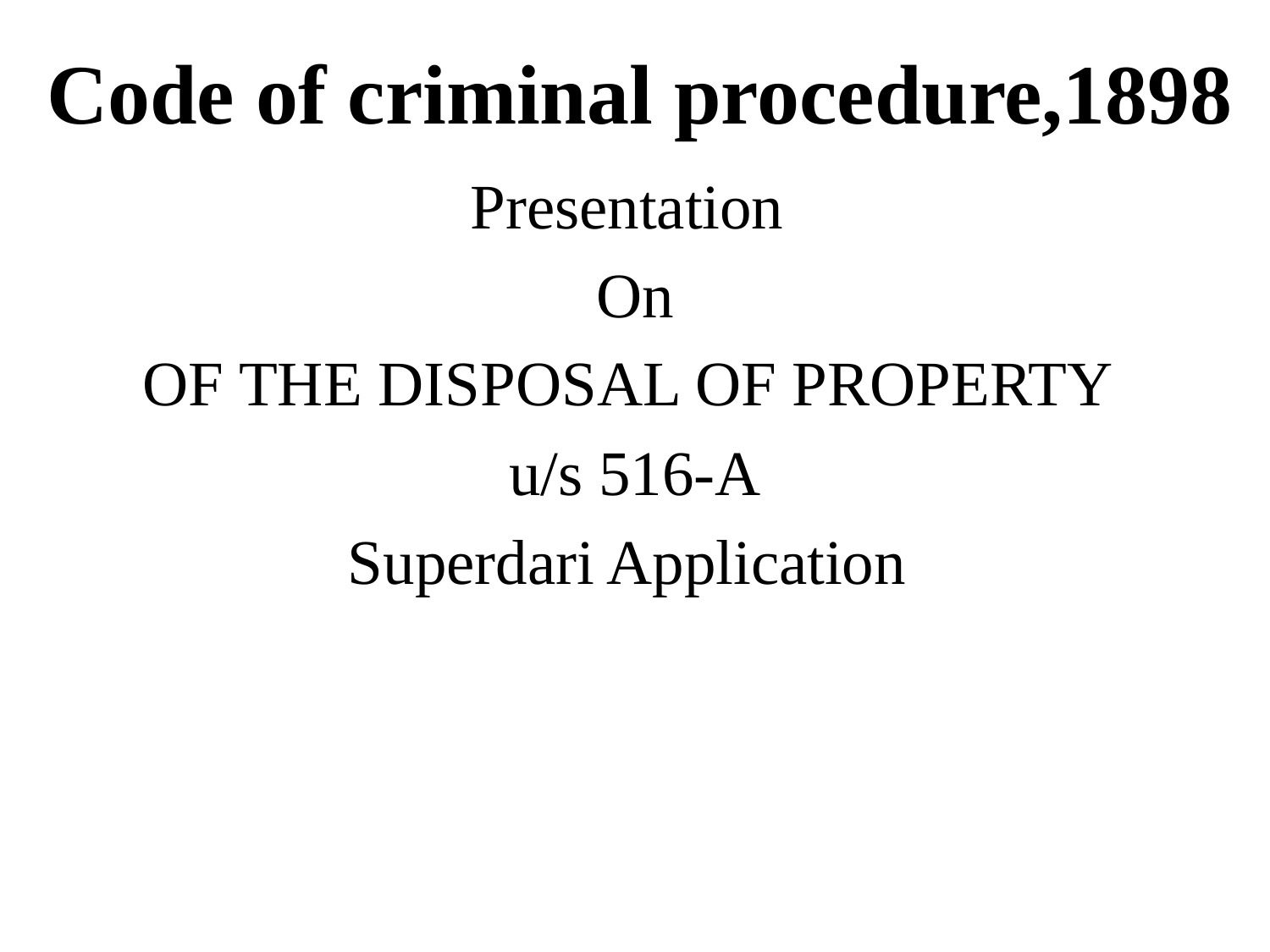

# Code of criminal procedure,1898
Presentation
On
OF THE DISPOSAL OF PROPERTY
u/s 516-A
Superdari Application